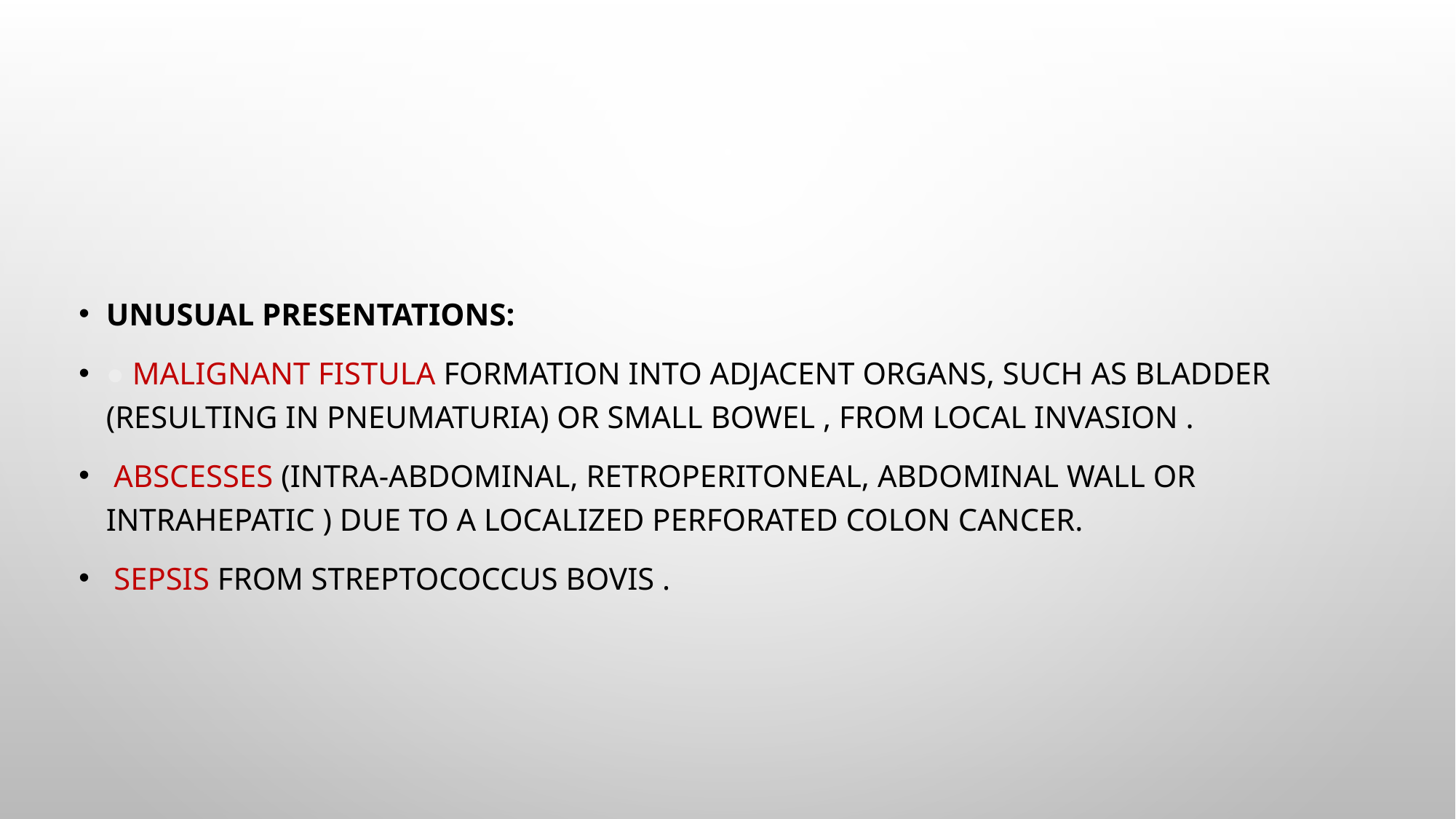

#
Unusual presentations:
● malignant fistula formation into adjacent organs, such as bladder (resulting in pneumaturia) or small bowel , From local invasion .
 abscesses (intra-abdominal, retroperitoneal, abdominal wall or intrahepatic ) due to a localized perforated colon cancer.
 Sepsis From streptococcus bovis .